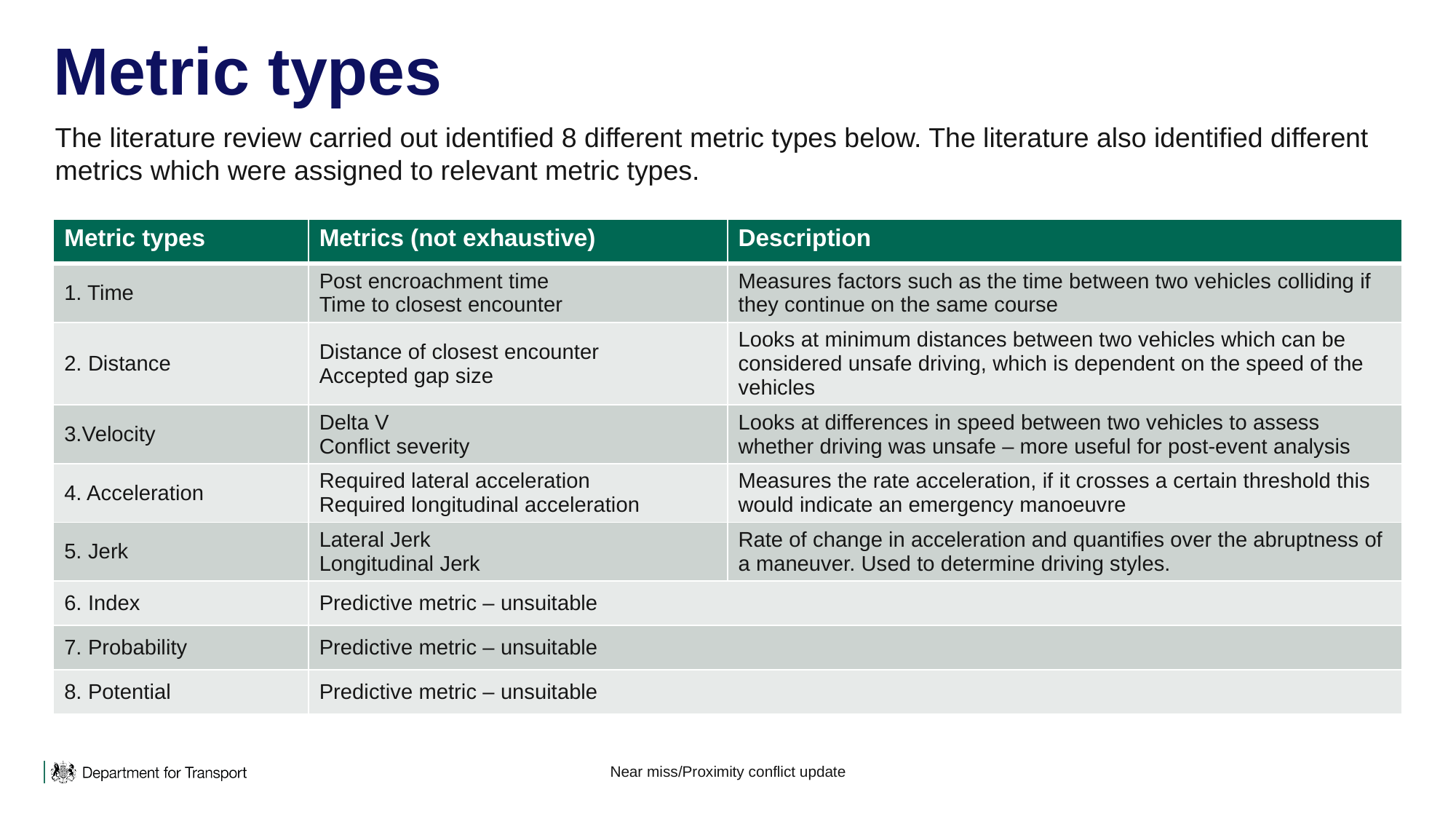

# Metric types
The literature review carried out identified 8 different metric types below. The literature also identified different metrics which were assigned to relevant metric types.
| Metric types | Metrics (not exhaustive) | Description |
| --- | --- | --- |
| 1. Time | Post encroachment time Time to closest encounter | Measures factors such as the time between two vehicles colliding if they continue on the same course |
| 2. Distance | Distance of closest encounter Accepted gap size | Looks at minimum distances between two vehicles which can be considered unsafe driving, which is dependent on the speed of the vehicles |
| 3.Velocity | Delta V Conflict severity | Looks at differences in speed between two vehicles to assess whether driving was unsafe – more useful for post-event analysis |
| 4. Acceleration | Required lateral acceleration Required longitudinal acceleration | Measures the rate acceleration, if it crosses a certain threshold this would indicate an emergency manoeuvre |
| 5. Jerk | Lateral Jerk Longitudinal Jerk | Rate of change in acceleration and quantifies over the abruptness of a maneuver. Used to determine driving styles. |
| 6. Index | Predictive metric – unsuitable |  |
| 7. Probability | Predictive metric – unsuitable |  |
| 8. Potential | Predictive metric – unsuitable |  |
Near miss/Proximity conflict update